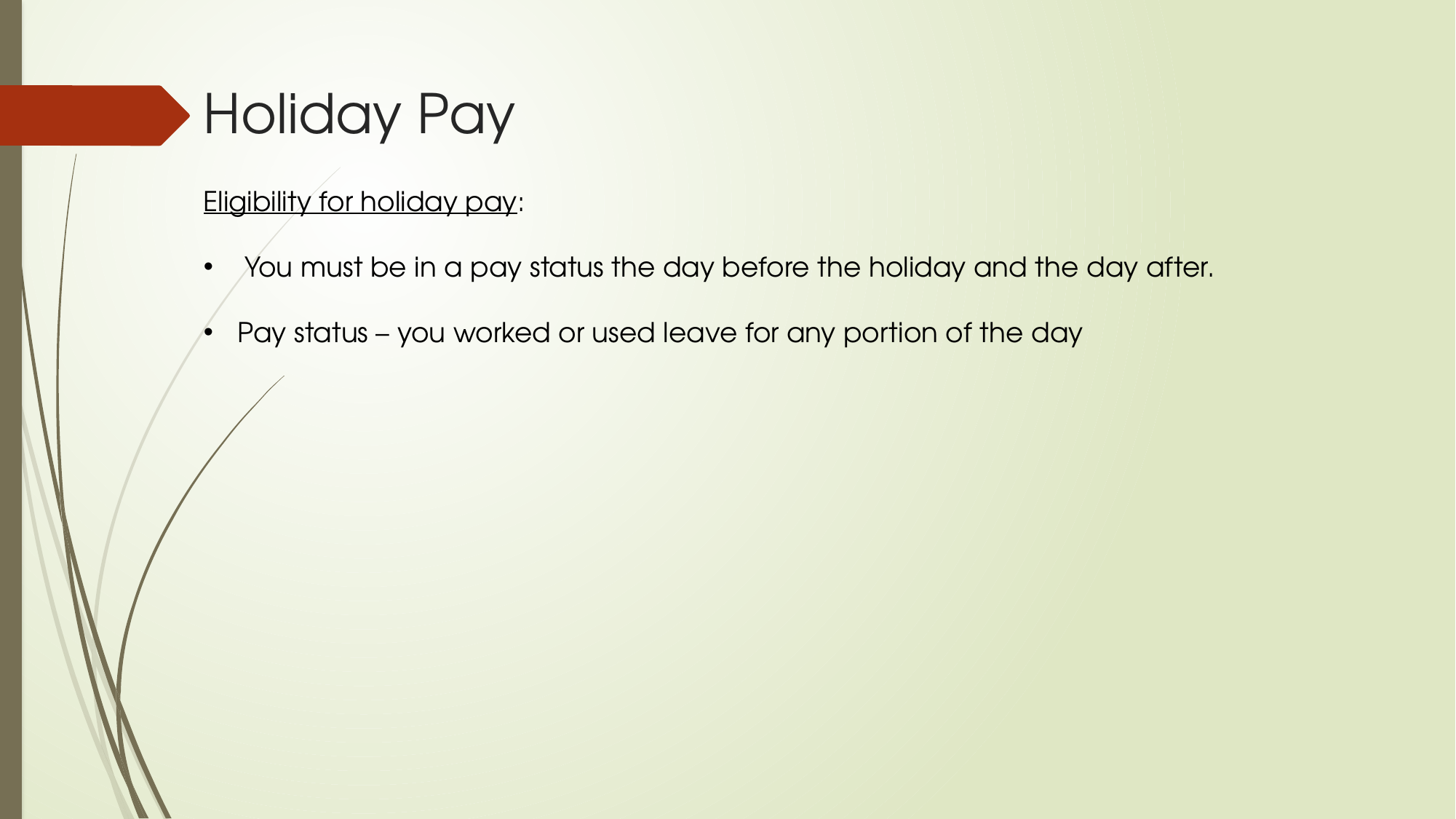

# Holiday Pay
Eligibility for holiday pay:

You must be in a pay status the day before the holiday and the day after.

Pay status – you worked or used leave for any portion of the day